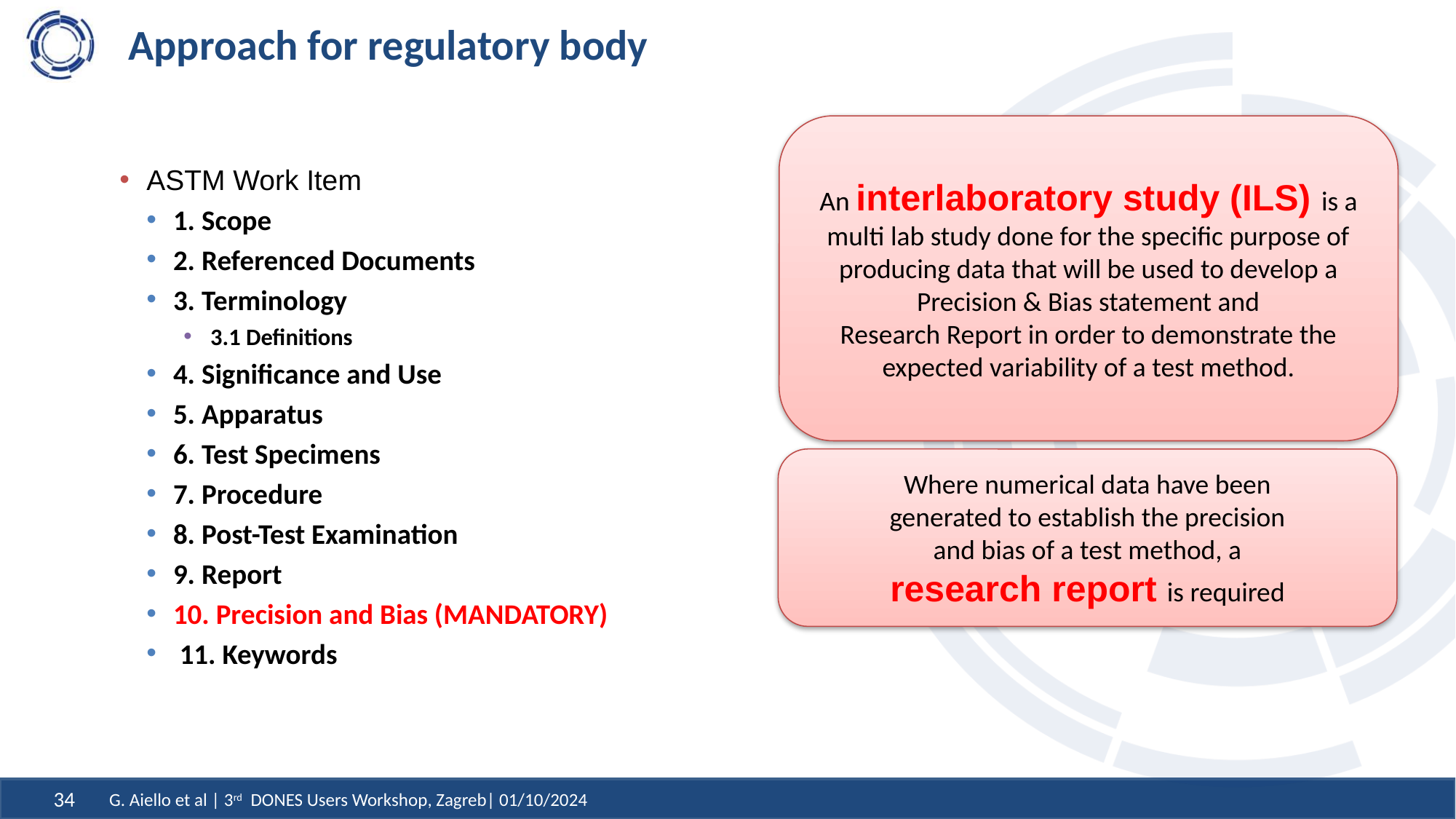

# Approach for regulatory body
An interlaboratory study (ILS) is a multi lab study done for the specific purpose of producing data that will be used to develop a Precision & Bias statement and
Research Report in order to demonstrate the expected variability of a test method.
ASTM Work Item
1. Scope
2. Referenced Documents
3. Terminology
3.1 Definitions
4. Significance and Use
5. Apparatus
6. Test Specimens
7. Procedure
8. Post-Test Examination
9. Report
10. Precision and Bias (MANDATORY)
 11. Keywords

Where numerical data have been
generated to establish the precision
and bias of a test method, a
research report is required
G. Aiello et al | 3rd  DONES Users Workshop, Zagreb| 01/10/2024
34